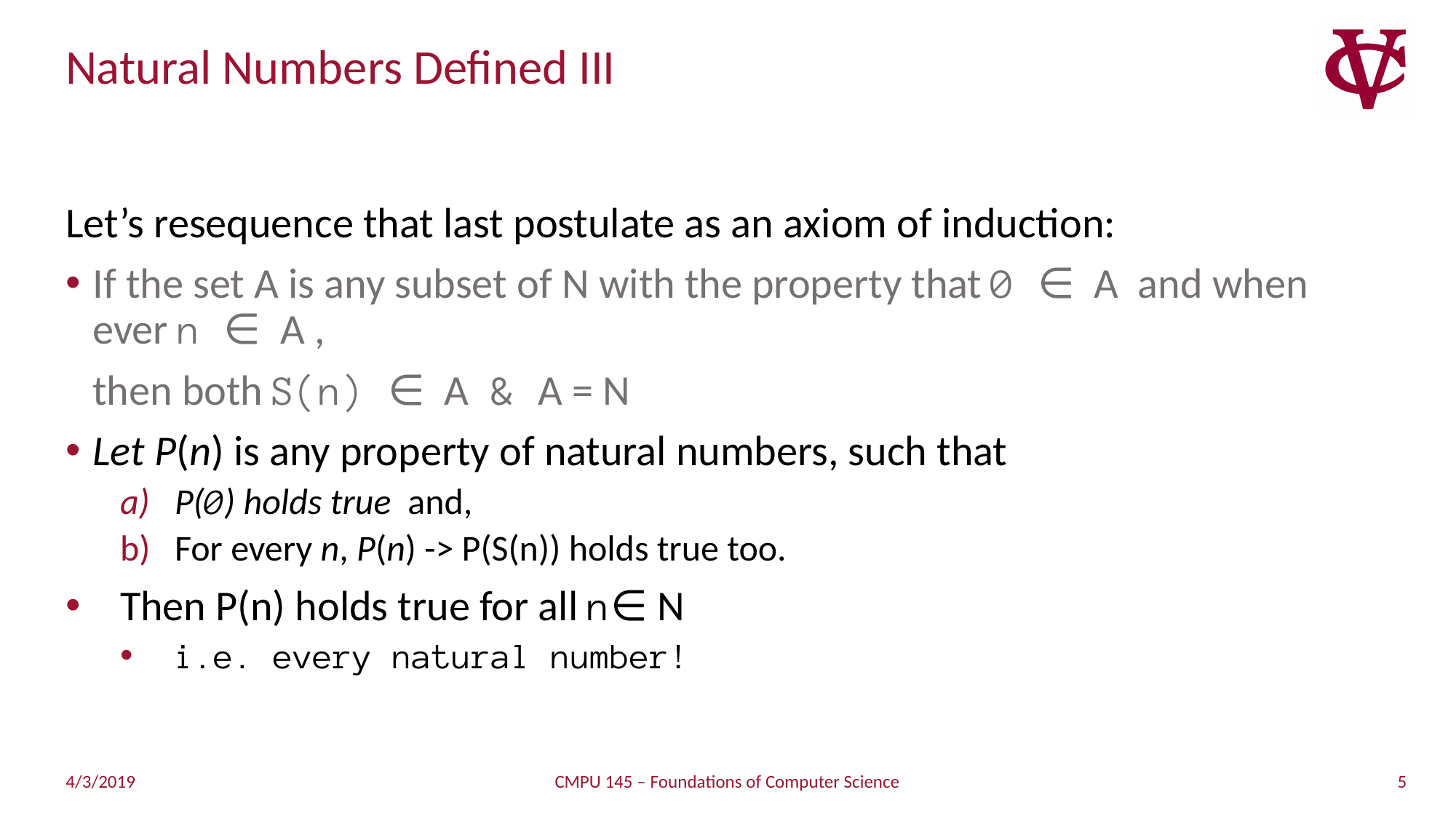

# Natural Numbers Defined III

Let’s resequence that last postulate as an axiom of induction:
If the set A is any subset of N with the property that 0 ∈  A  and when  ever n ∈  A ,
	then both S(n) ∈  A & A = N
Let P(n) is any property of natural numbers, such that
P(0) holds true  and,
For every n, P(n) -> P(S(n)) holds true too.
Then P(n) holds true for all n∈ N
i.e. every natural number!
5
4/3/2019
CMPU 145 – Foundations of Computer Science